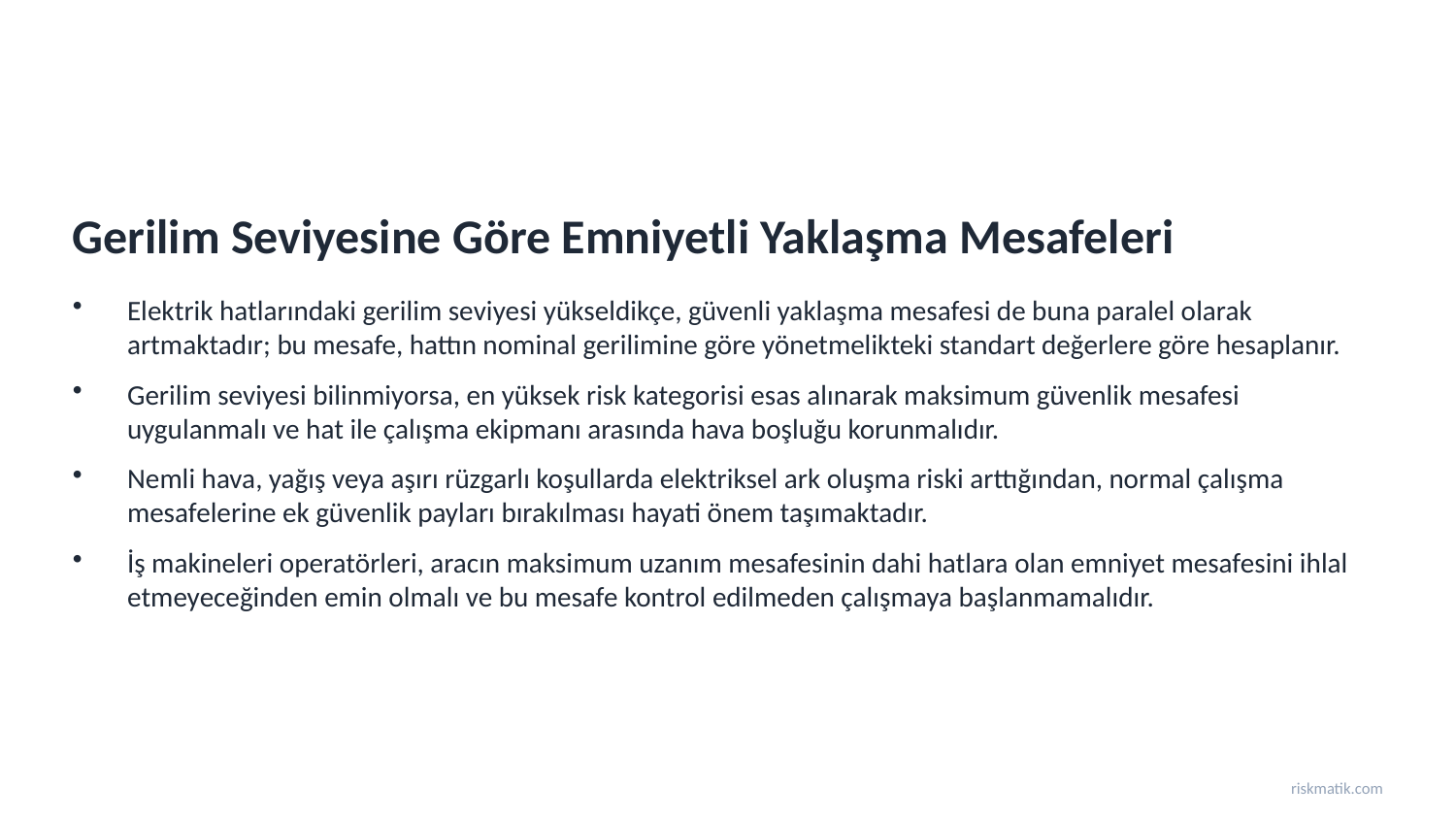

Gerilim Seviyesine Göre Emniyetli Yaklaşma Mesafeleri
Elektrik hatlarındaki gerilim seviyesi yükseldikçe, güvenli yaklaşma mesafesi de buna paralel olarak artmaktadır; bu mesafe, hattın nominal gerilimine göre yönetmelikteki standart değerlere göre hesaplanır.
Gerilim seviyesi bilinmiyorsa, en yüksek risk kategorisi esas alınarak maksimum güvenlik mesafesi uygulanmalı ve hat ile çalışma ekipmanı arasında hava boşluğu korunmalıdır.
Nemli hava, yağış veya aşırı rüzgarlı koşullarda elektriksel ark oluşma riski arttığından, normal çalışma mesafelerine ek güvenlik payları bırakılması hayati önem taşımaktadır.
İş makineleri operatörleri, aracın maksimum uzanım mesafesinin dahi hatlara olan emniyet mesafesini ihlal etmeyeceğinden emin olmalı ve bu mesafe kontrol edilmeden çalışmaya başlanmamalıdır.
riskmatik.com